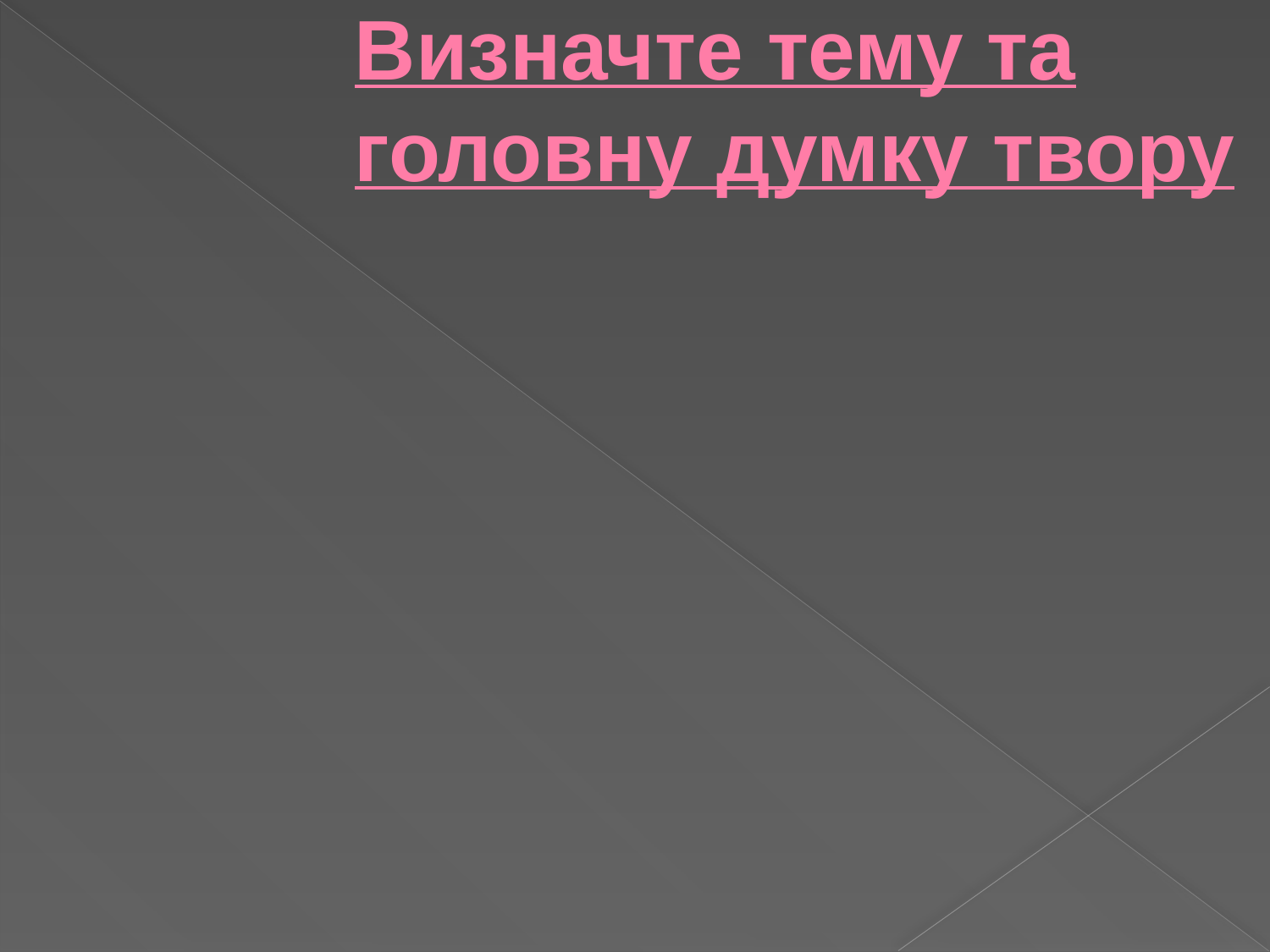

# Визначте тему та головну думку твору